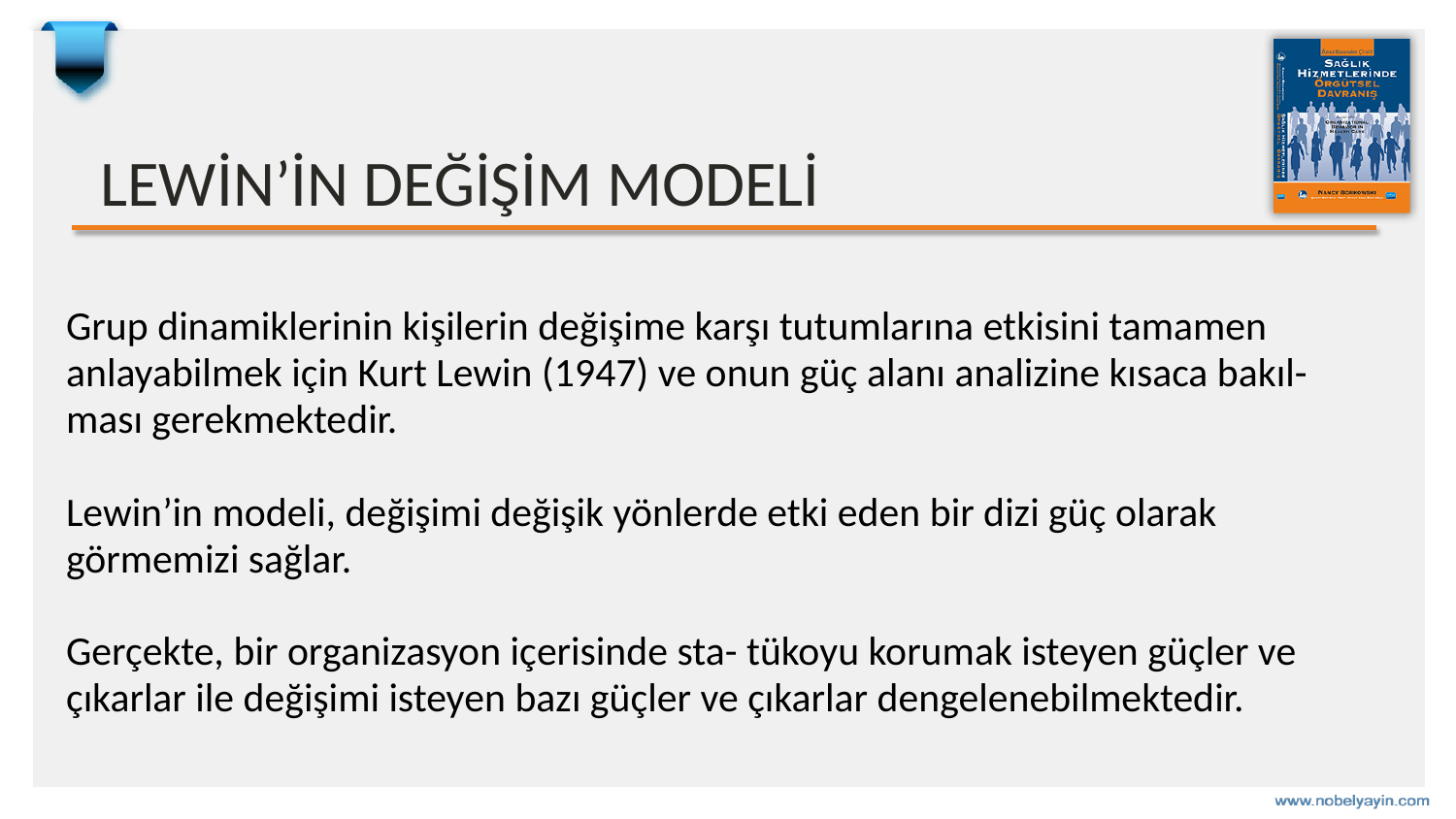

# LEWİN’İN DEĞİŞİM MODELİ
Grup dinamiklerinin kişilerin değişime karşı tutumlarına etkisini tamamen anlayabilmek için Kurt Lewin (1947) ve onun güç alanı analizine kısaca bakıl- ması gerekmektedir.

Lewin’in modeli, değişimi değişik yönlerde etki eden bir dizi güç olarak görmemizi sağlar.

Gerçekte, bir organizasyon içerisinde sta- tükoyu korumak isteyen güçler ve çıkarlar ile değişimi isteyen bazı güçler ve çıkarlar dengelenebilmektedir.